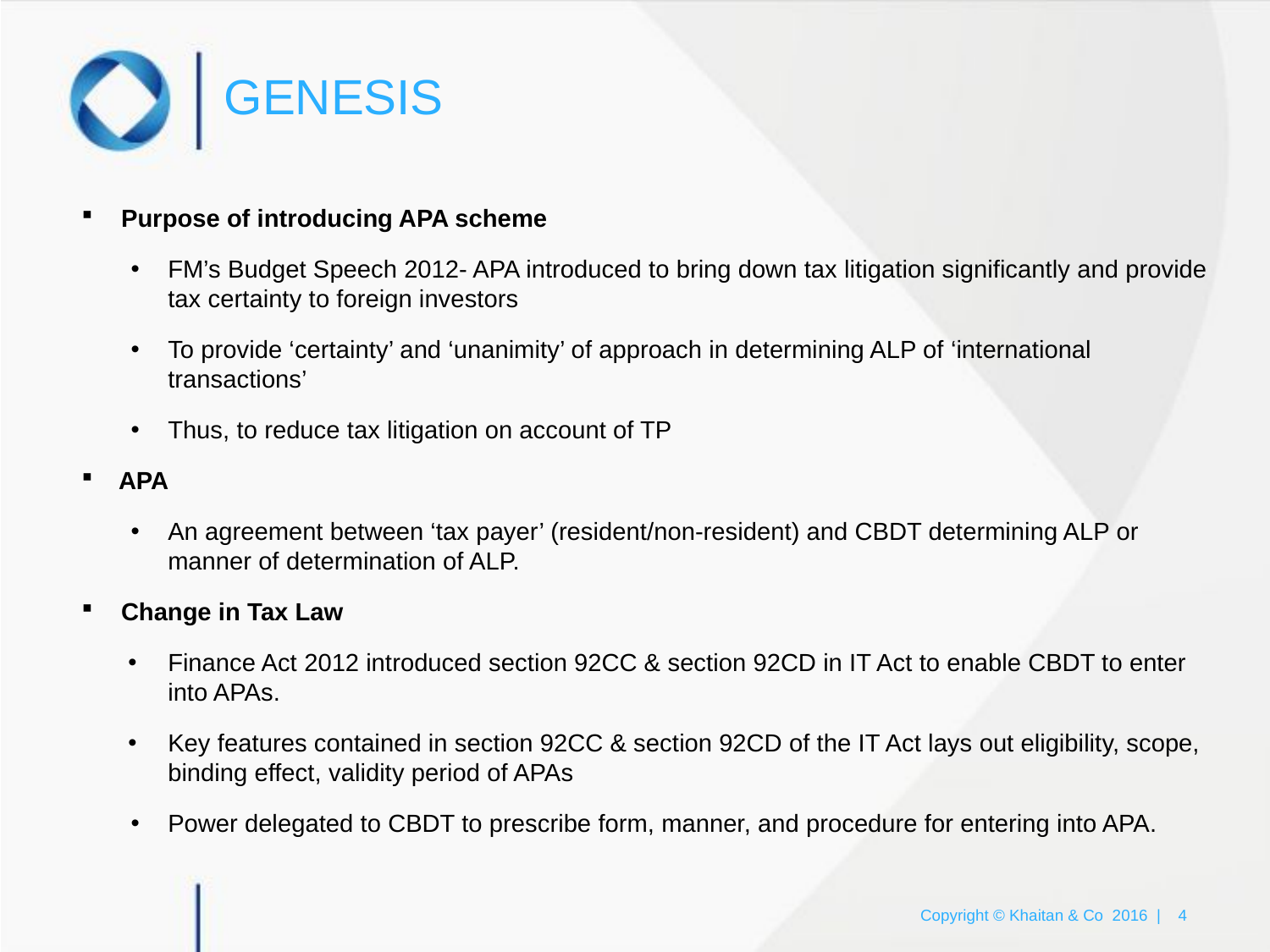

# GENESIS

Purpose of introducing APA scheme
FM’s Budget Speech 2012- APA introduced to bring down tax litigation significantly and provide tax certainty to foreign investors
To provide ‘certainty’ and ‘unanimity’ of approach in determining ALP of ‘international transactions’
Thus, to reduce tax litigation on account of TP
APA
An agreement between ‘tax payer’ (resident/non-resident) and CBDT determining ALP or manner of determination of ALP.
Change in Tax Law
Finance Act 2012 introduced section 92CC & section 92CD in IT Act to enable CBDT to enter into APAs.
Key features contained in section 92CC & section 92CD of the IT Act lays out eligibility, scope, binding effect, validity period of APAs
Power delegated to CBDT to prescribe form, manner, and procedure for entering into APA.